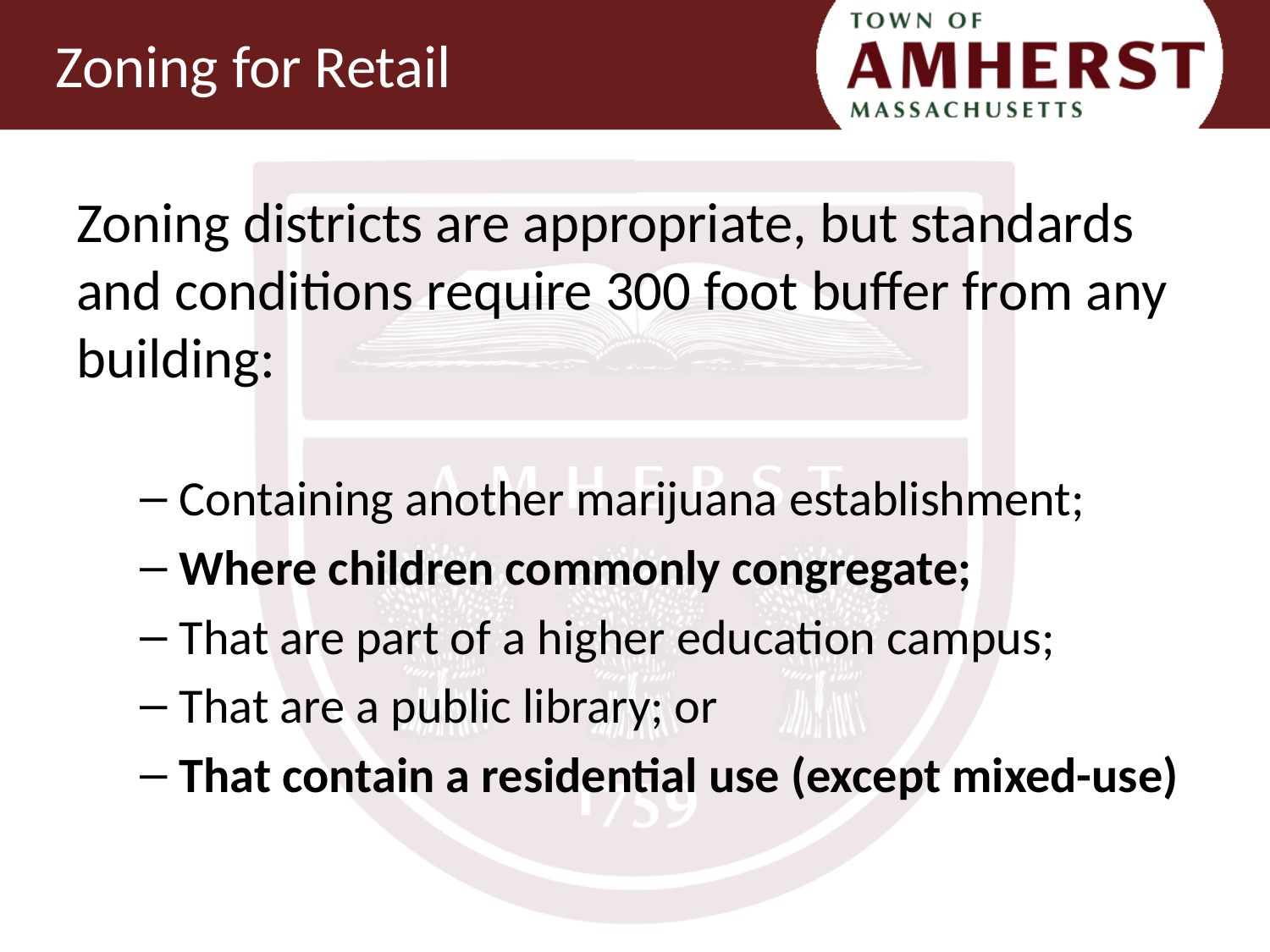

# Zoning for Retail
Zoning districts are appropriate, but standards and conditions require 300 foot buffer from any building:
Containing another marijuana establishment;
Where children commonly congregate;
That are part of a higher education campus;
That are a public library; or
That contain a residential use (except mixed-use)